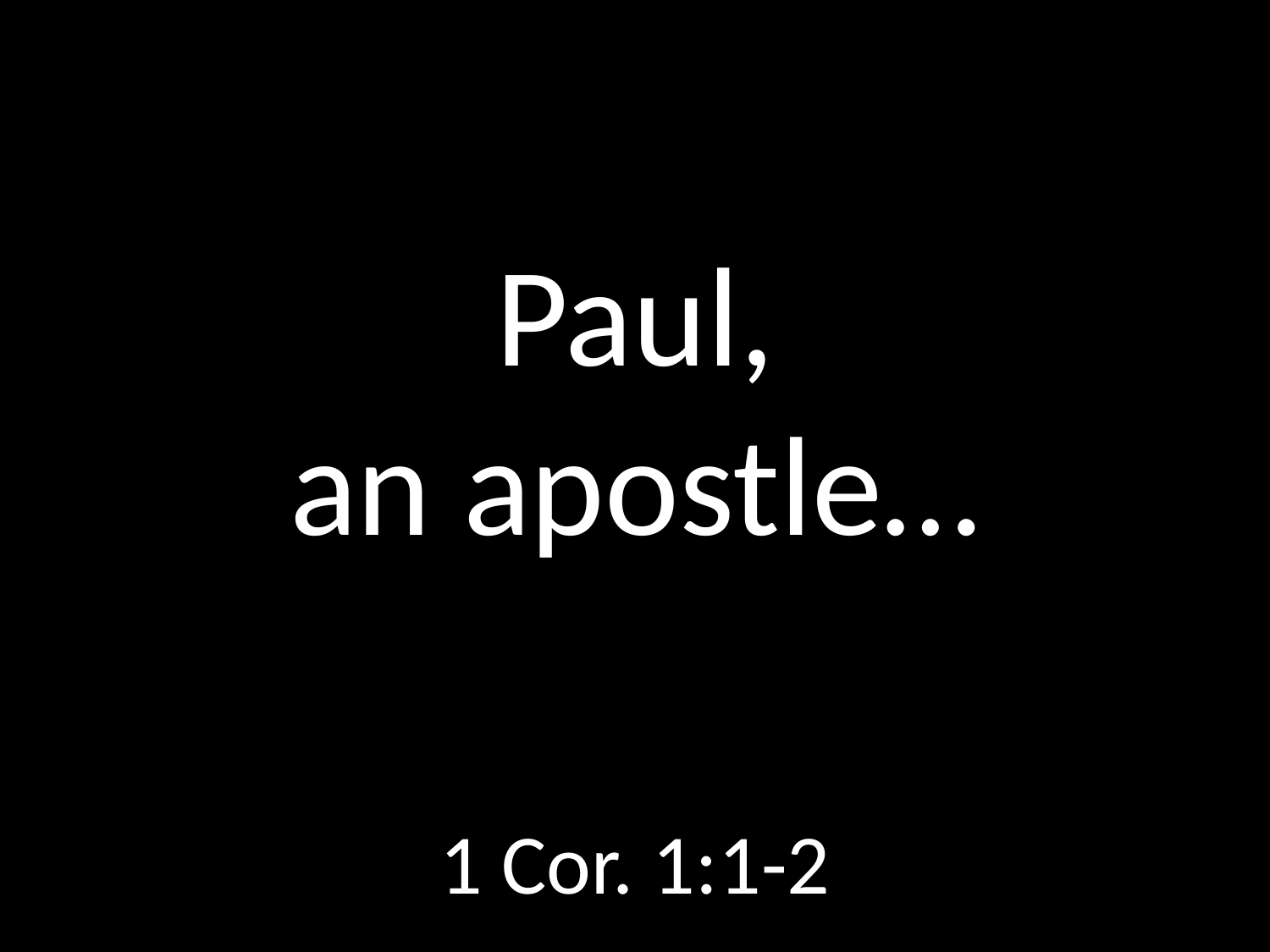

# Paul, an apostle…
GOD
GOD
1 Cor. 1:1-2